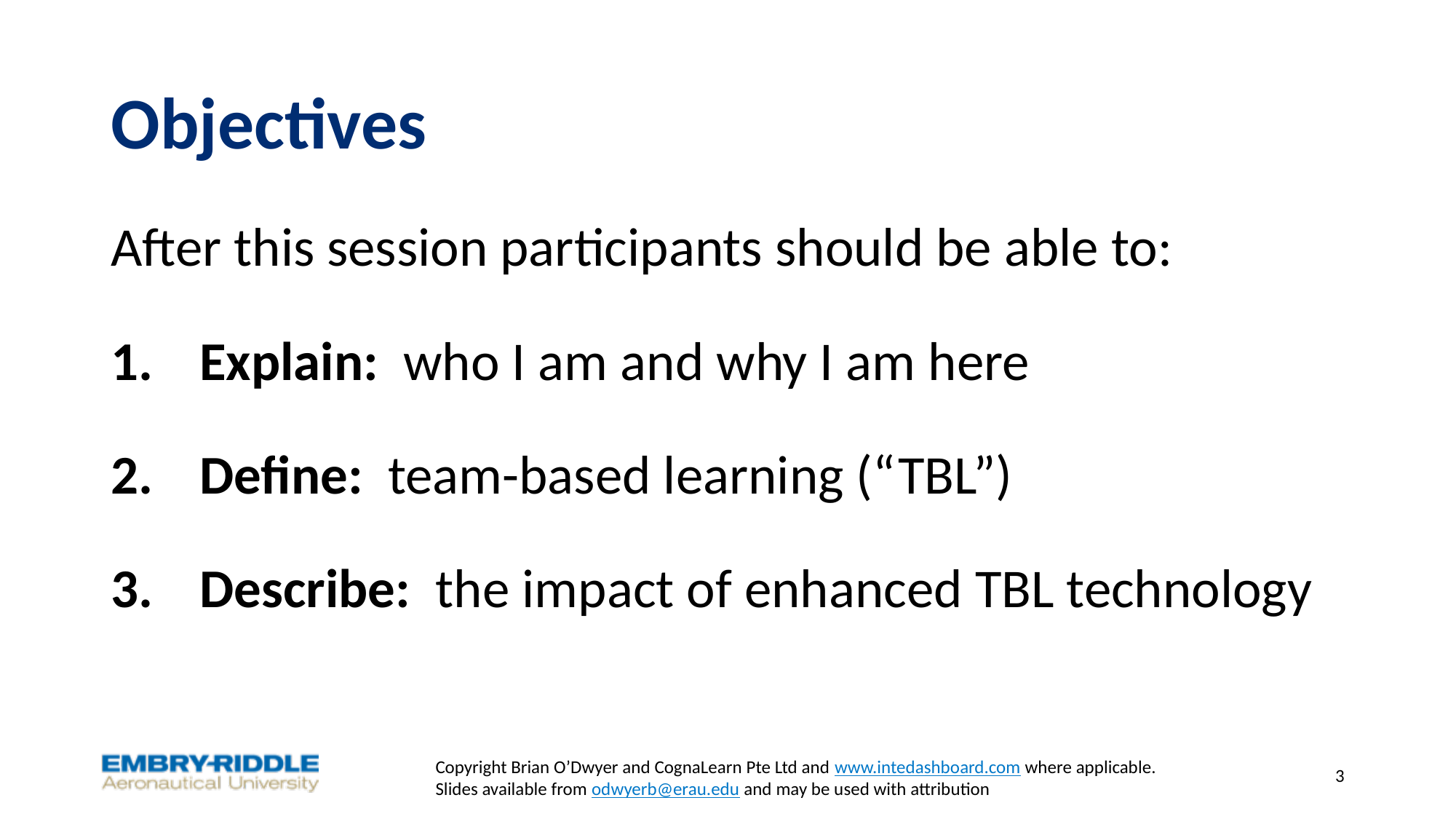

# Objectives
After this session participants should be able to:
Explain:  who I am and why I am here
Define:  team-based learning (“TBL”)
Describe:  the impact of enhanced TBL technology
Copyright Brian O’Dwyer and CognaLearn Pte Ltd and www.intedashboard.com where applicable.
Slides available from odwyerb@erau.edu and may be used with attribution

3